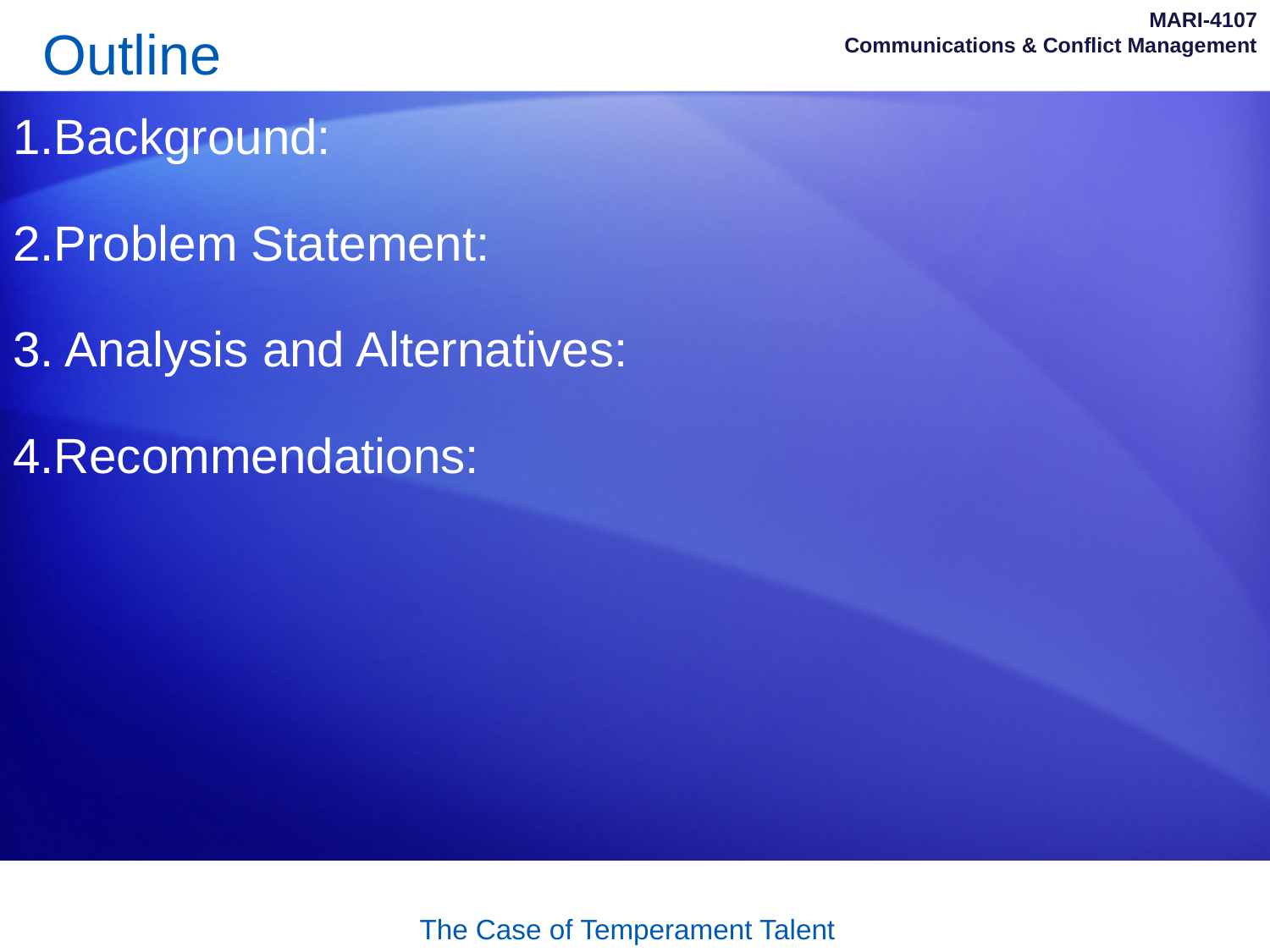

MARI-4107
Communications & Conflict Management
# Outline
1.Background:
2.Problem Statement:
3. Analysis and Alternatives:
4.Recommendations:

The Case of Temperament Talent